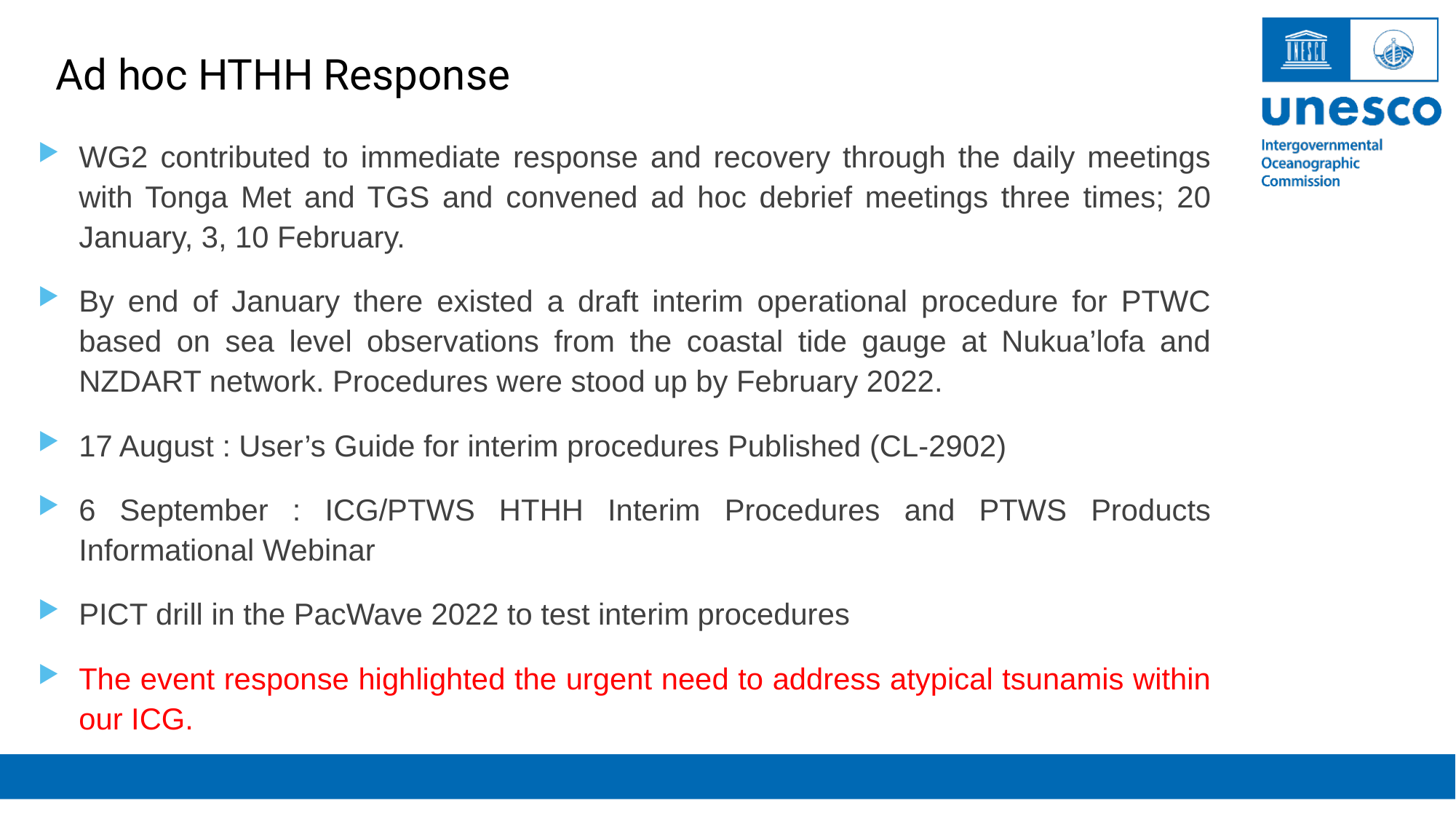

Ad hoc HTHH Response

WG2 contributed to immediate response and recovery through the daily meetings with Tonga Met and TGS and convened ad hoc debrief meetings three times; 20 January, 3, 10 February.
By end of January there existed a draft interim operational procedure for PTWC based on sea level observations from the coastal tide gauge at Nukua’lofa and NZDART network. Procedures were stood up by February 2022.
17 August : User’s Guide for interim procedures Published (CL-2902)
6 September : ICG/PTWS HTHH Interim Procedures and PTWS Products Informational Webinar
PICT drill in the PacWave 2022 to test interim procedures
The event response highlighted the urgent need to address atypical tsunamis within our ICG.